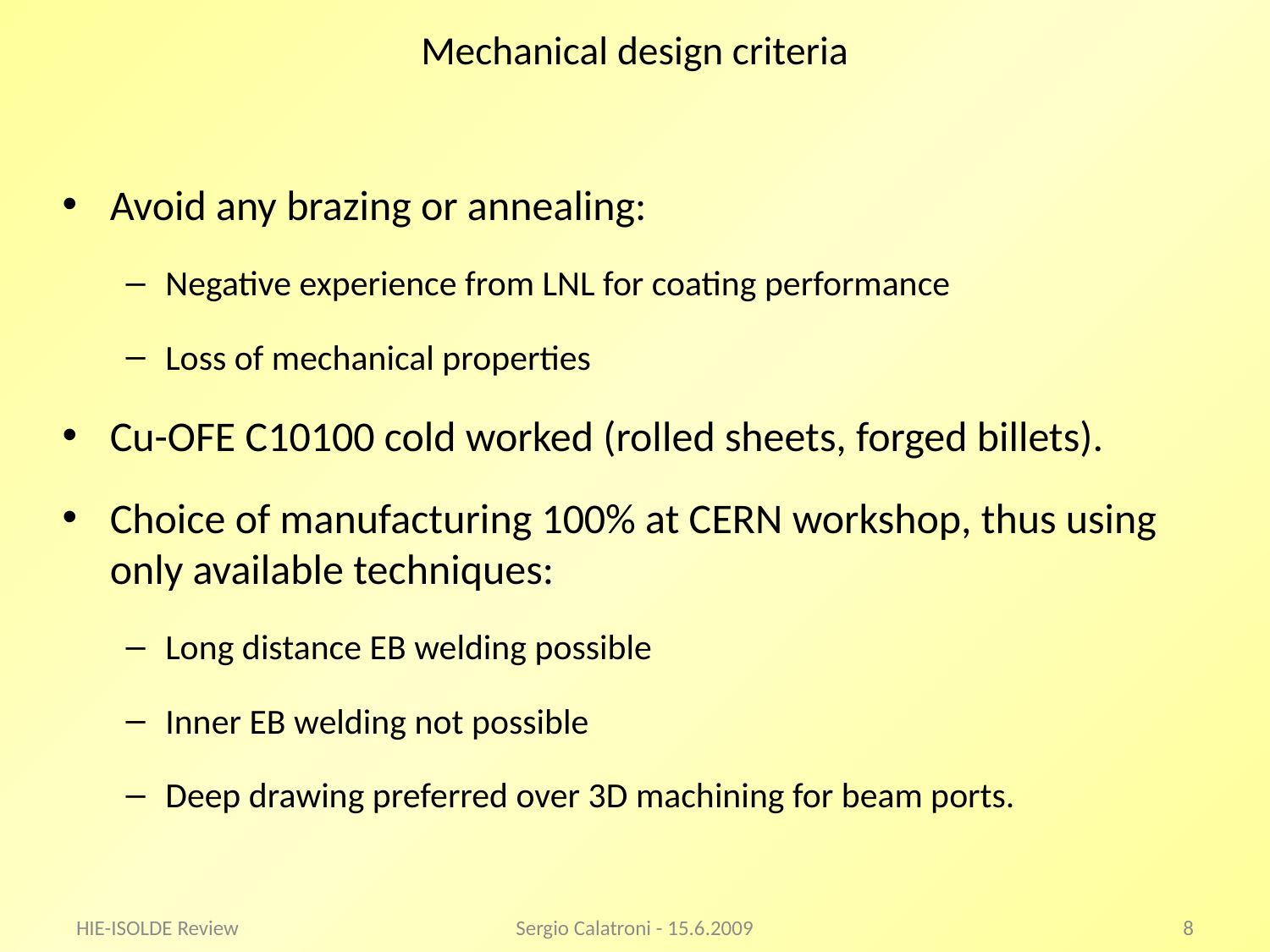

# Mechanical design criteria

Avoid any brazing or annealing:
Negative experience from LNL for coating performance
Loss of mechanical properties
Cu-OFE C10100 cold worked (rolled sheets, forged billets).
Choice of manufacturing 100% at CERN workshop, thus using only available techniques:
Long distance EB welding possible
Inner EB welding not possible
Deep drawing preferred over 3D machining for beam ports.

HIE-ISOLDE Review
Sergio Calatroni - 15.6.2009
8